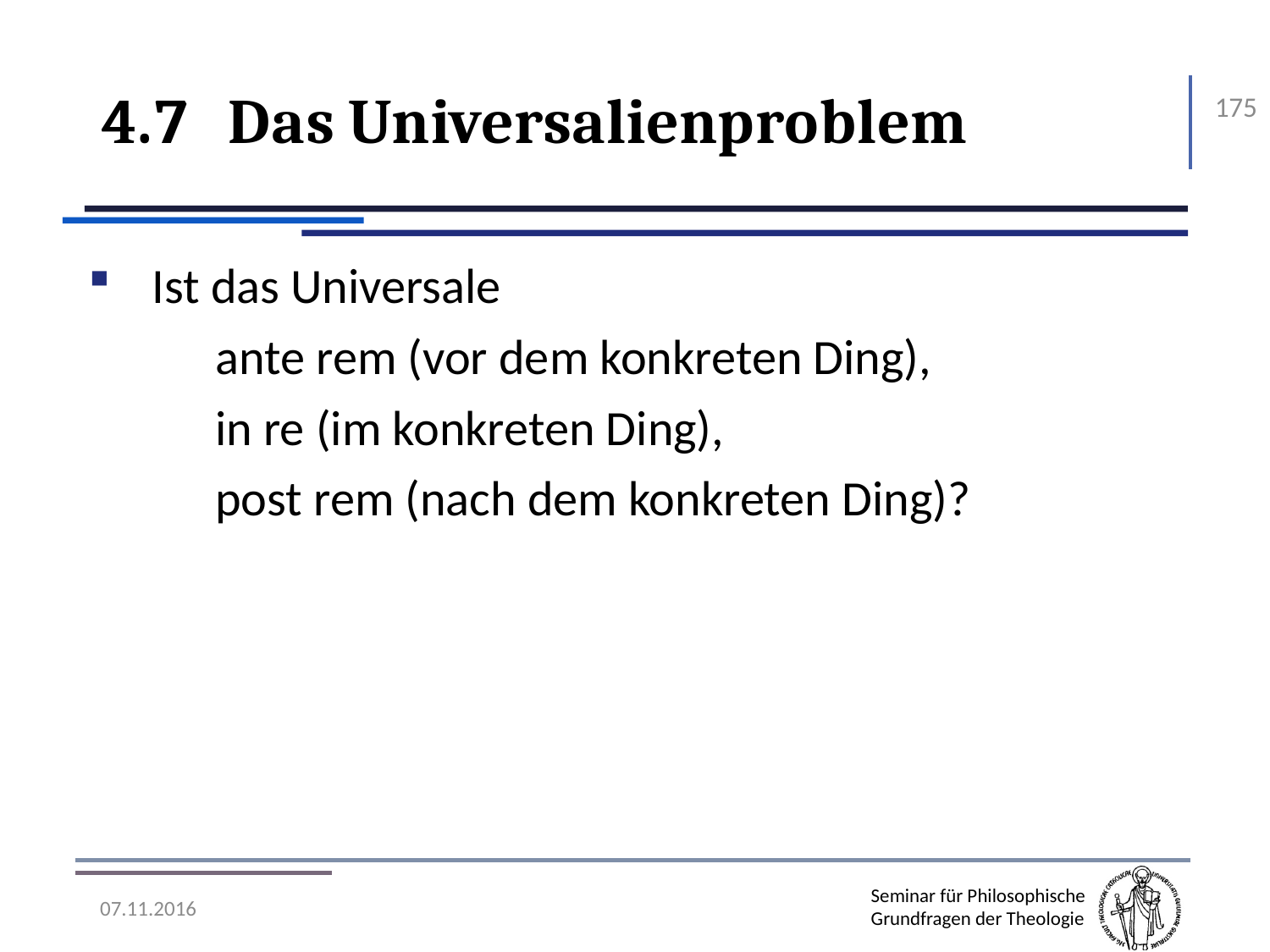

# 4.7	Das Universalienproblem
175
Ist das Universale
	ante rem (vor dem konkreten Ding),
	in re (im konkreten Ding),
	post rem (nach dem konkreten Ding)?

07.11.2016